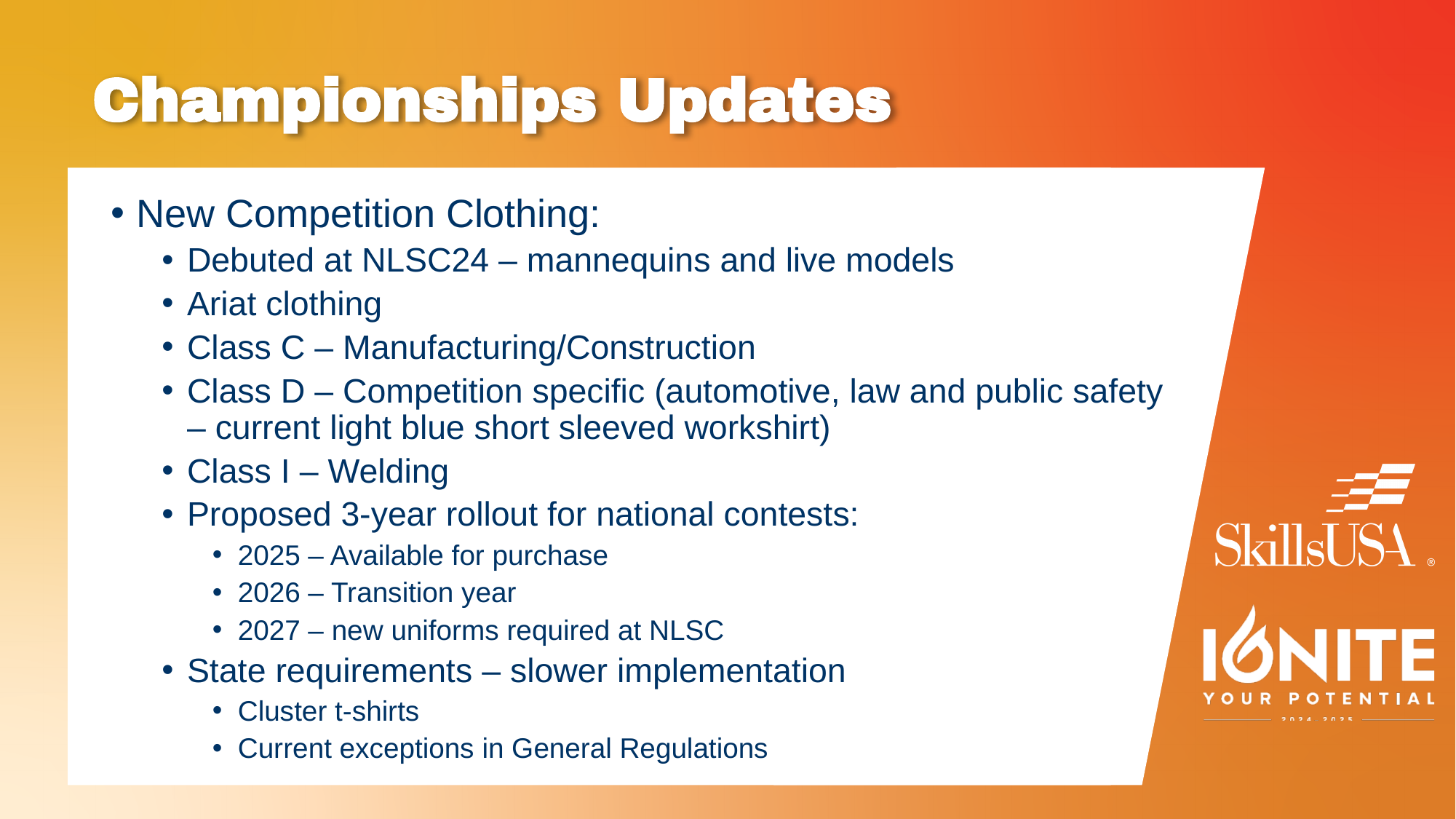

# Championships Updates
New Competition Clothing:
Debuted at NLSC24 – mannequins and live models
Ariat clothing
Class C – Manufacturing/Construction
Class D – Competition specific (automotive, law and public safety – current light blue short sleeved workshirt)
Class I – Welding
Proposed 3-year rollout for national contests:
2025 – Available for purchase
2026 – Transition year
2027 – new uniforms required at NLSC
State requirements – slower implementation
Cluster t-shirts
Current exceptions in General Regulations